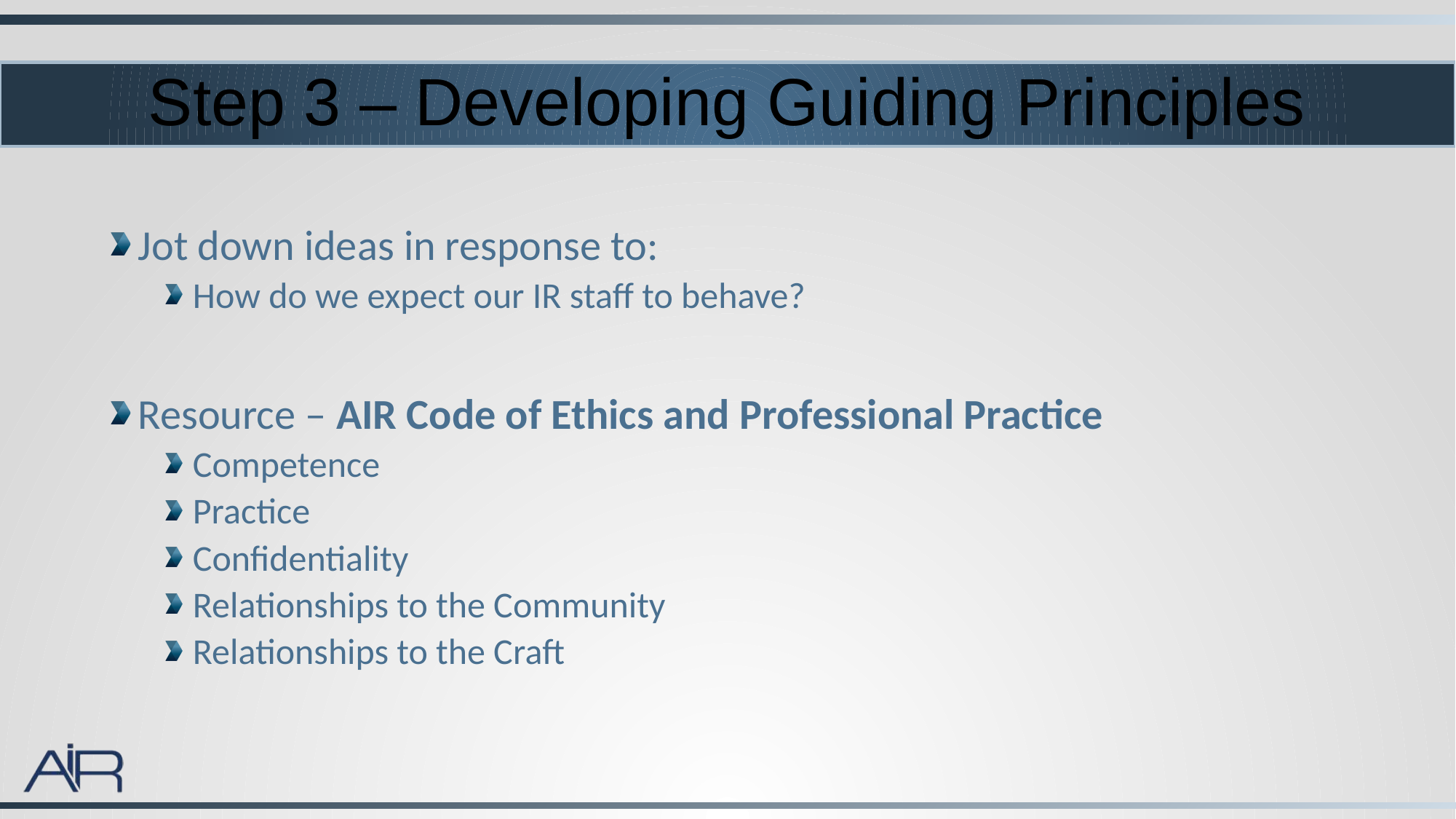

# Step 3 – Developing Guiding Principles
Jot down ideas in response to:
How do we expect our IR staff to behave?

Resource – AIR Code of Ethics and Professional Practice
Competence
Practice
Confidentiality
Relationships to the Community
Relationships to the Craft